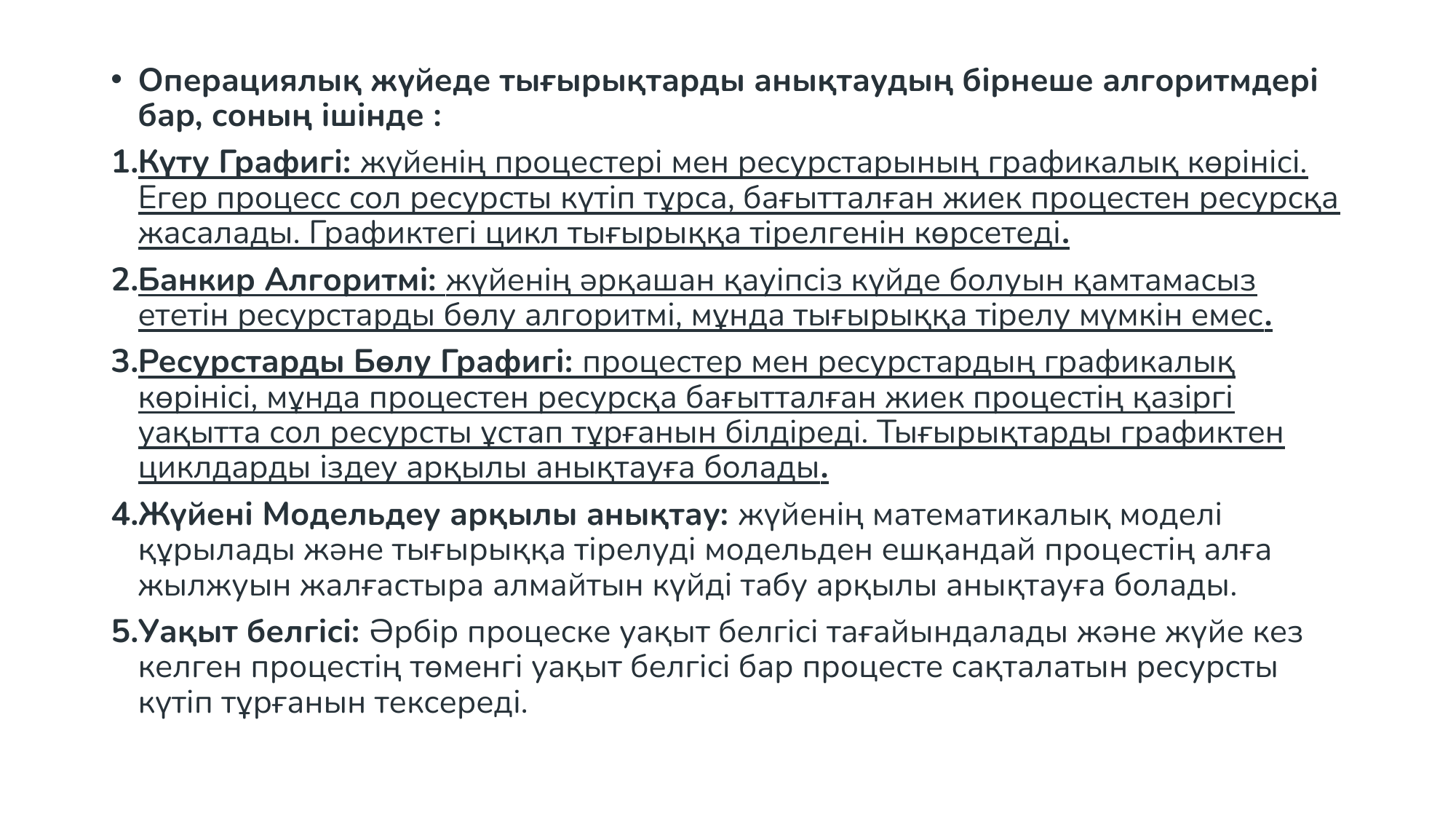

Операциялық жүйеде тығырықтарды анықтаудың бірнеше алгоритмдері бар, соның ішінде :
Күту Графигі: жүйенің процестері мен ресурстарының графикалық көрінісі. Егер процесс сол ресурсты күтіп тұрса, бағытталған жиек процестен ресурсқа жасалады. Графиктегі цикл тығырыққа тірелгенін көрсетеді.
Банкир Алгоритмі: жүйенің әрқашан қауіпсіз күйде болуын қамтамасыз ететін ресурстарды бөлу алгоритмі, мұнда тығырыққа тірелу мүмкін емес.
Ресурстарды Бөлу Графигі: процестер мен ресурстардың графикалық көрінісі, мұнда процестен ресурсқа бағытталған жиек процестің қазіргі уақытта сол ресурсты ұстап тұрғанын білдіреді. Тығырықтарды графиктен циклдарды іздеу арқылы анықтауға болады.
Жүйені Модельдеу арқылы анықтау: жүйенің математикалық моделі құрылады және тығырыққа тірелуді модельден ешқандай процестің алға жылжуын жалғастыра алмайтын күйді табу арқылы анықтауға болады.
Уақыт белгісі: Әрбір процеске уақыт белгісі тағайындалады және жүйе кез келген процестің төменгі уақыт белгісі бар процесте сақталатын ресурсты күтіп тұрғанын тексереді.